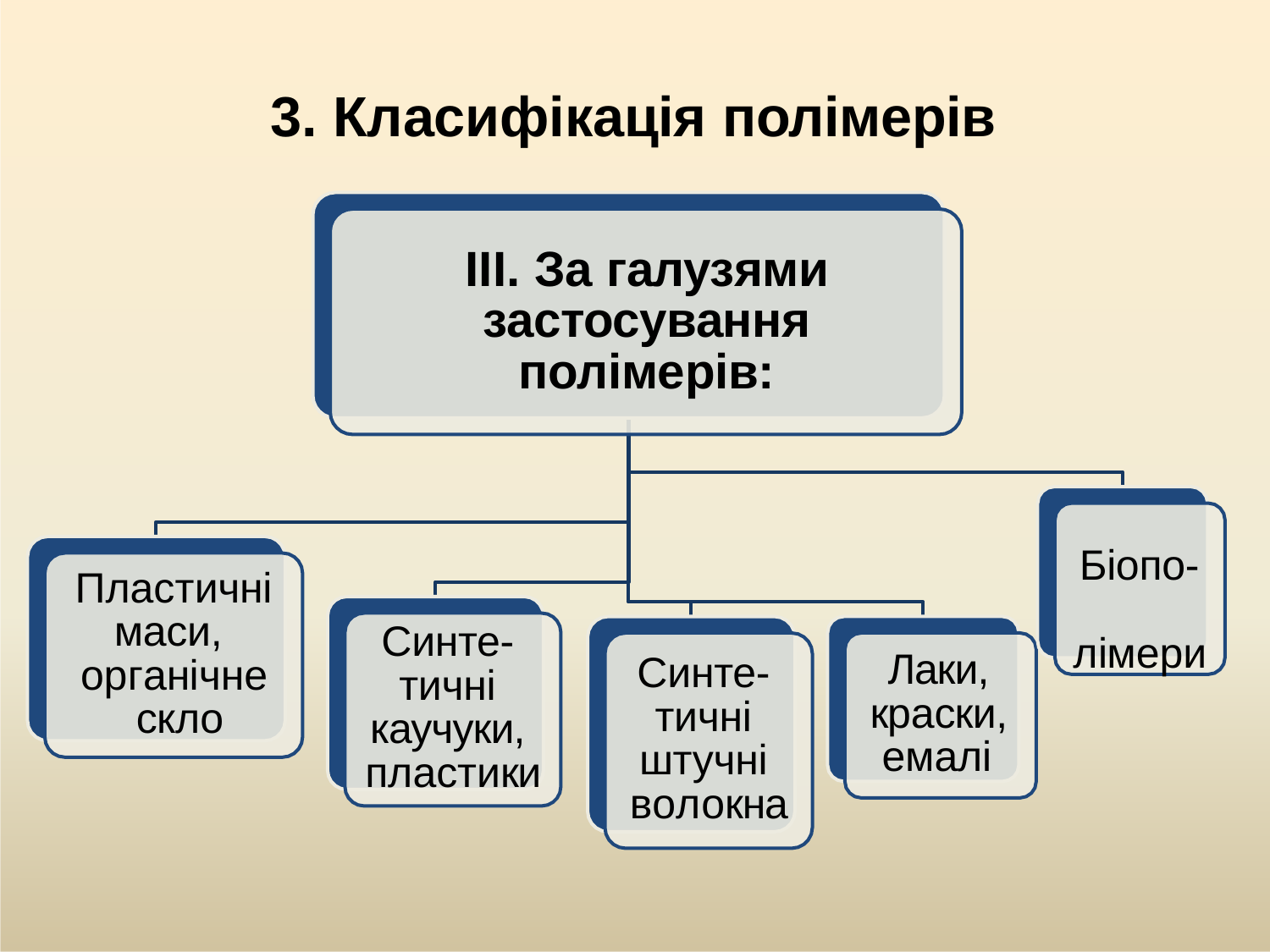

# 3. Класифікація полімерів

ІІІ. За галузями  застосування  полімерів:

Біопо-  лімери
Пластичні

маси,  органічне  скло
Синте-  тичні  каучуки,  пластики

Лаки,  краски,  емалі
Синте-  тичні  штучні  волокна